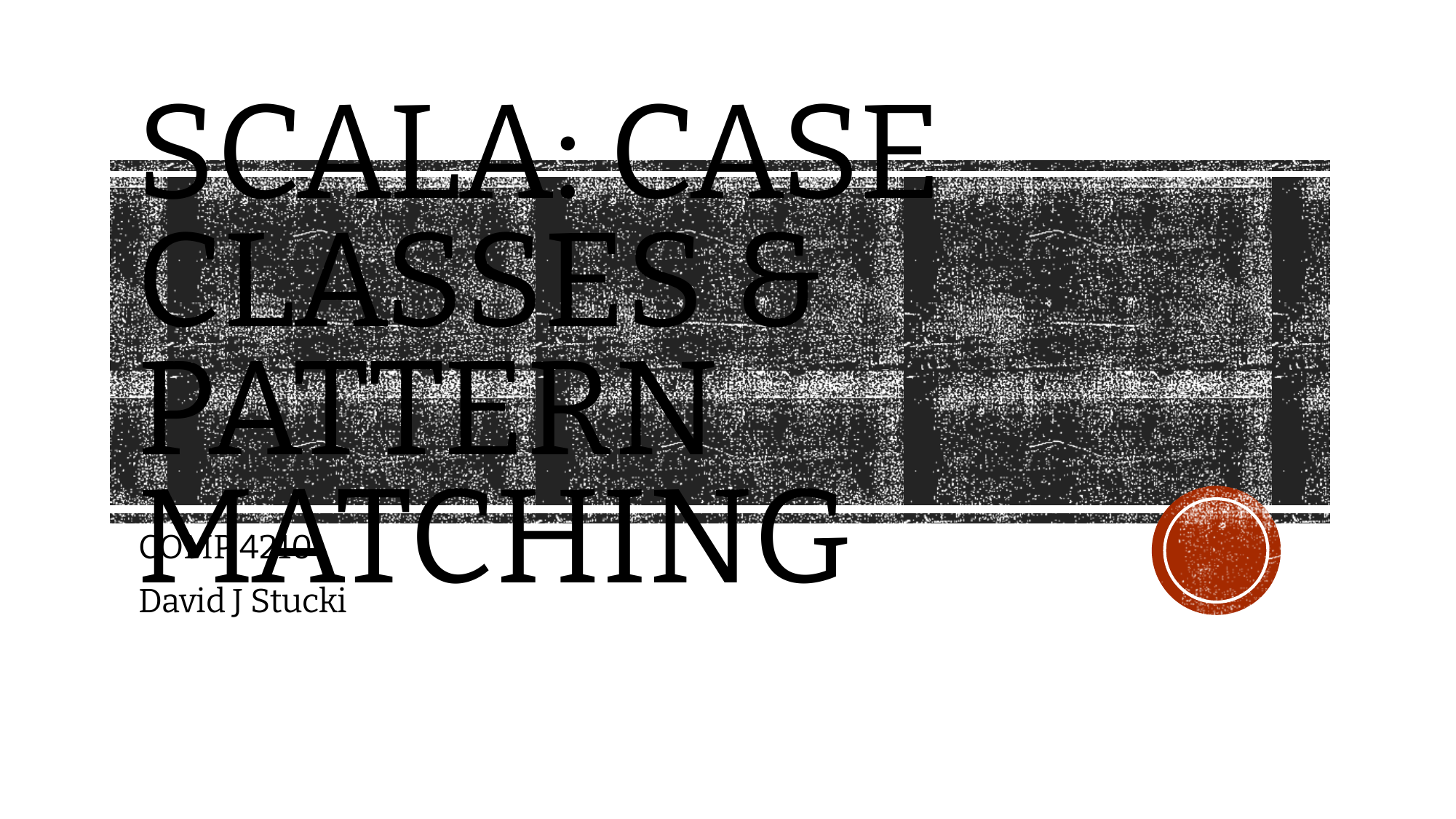

# Scala: Case Classes & Pattern Matching
COMP 4210
David J Stucki